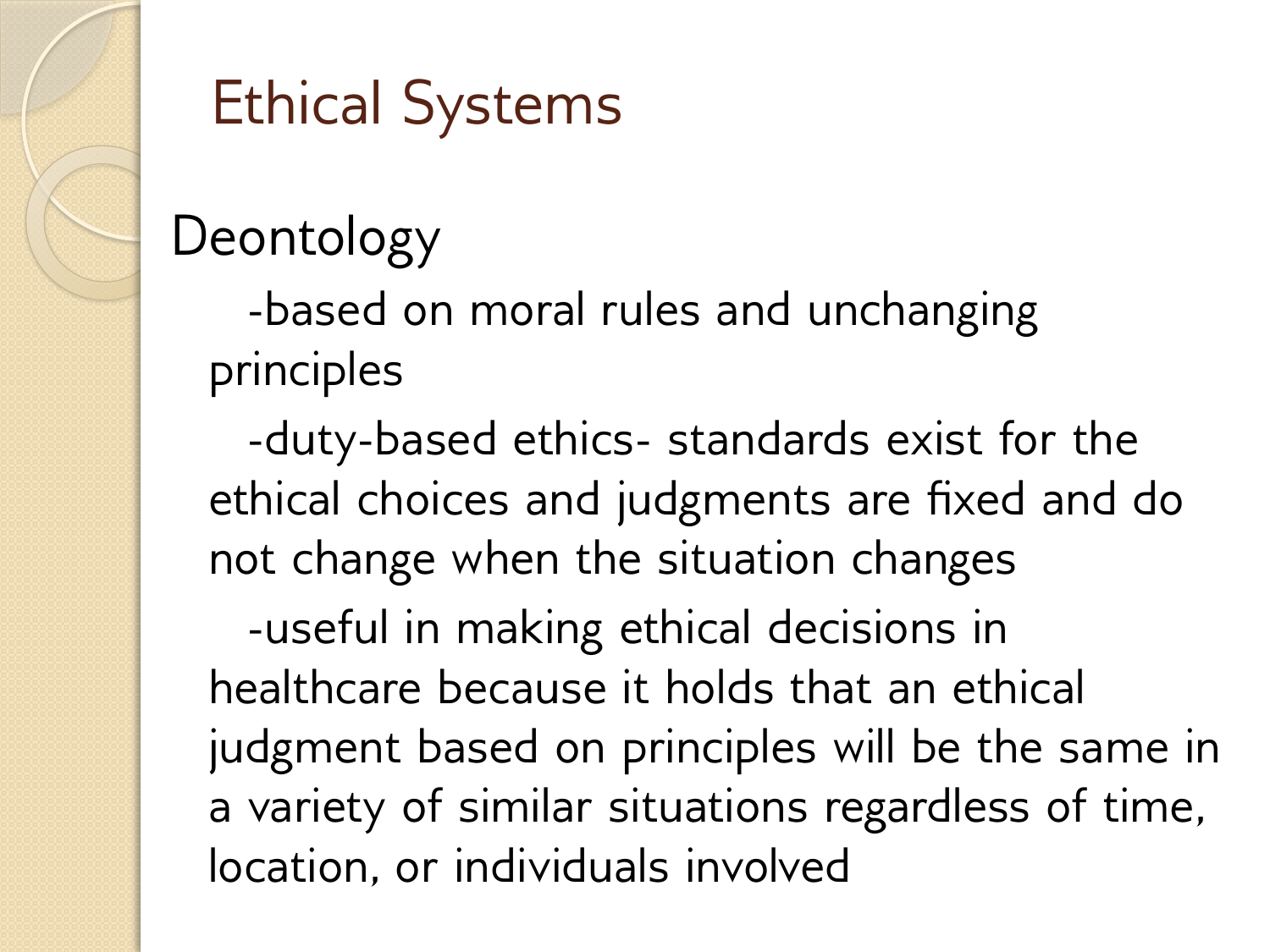

# Ethical Systems
Deontology
     -based on moral rules and unchanging principles
     -duty-based ethics- standards exist for the ethical choices and judgments are fixed and do not change when the situation changes
     -useful in making ethical decisions in healthcare because it holds that an ethical judgment based on principles will be the same in a variety of similar situations regardless of time, location, or individuals involved